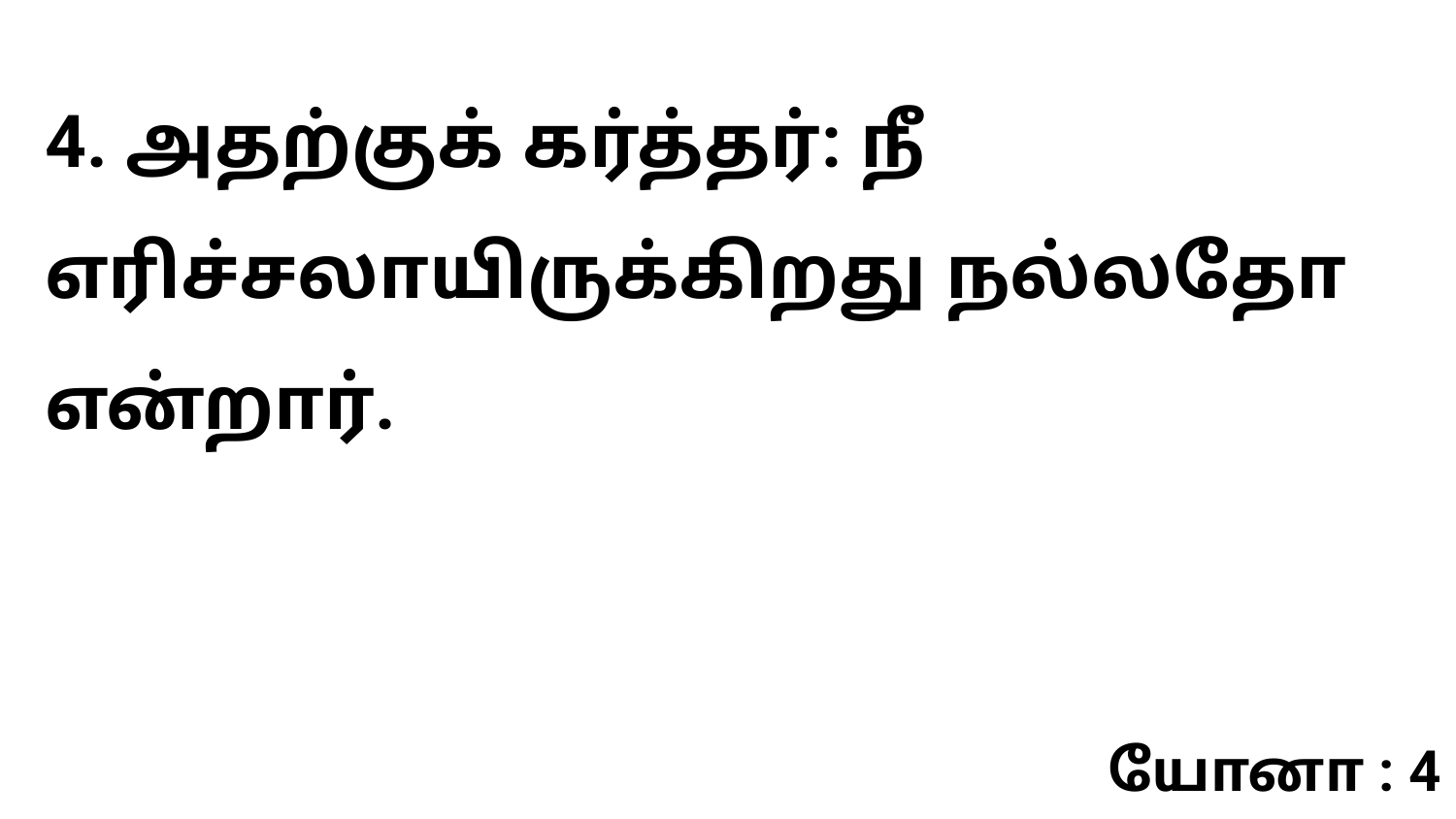

4. அதற்குக் கர்த்தர்: நீ எரிச்சலாயிருக்கிறது நல்லதோ என்றார்.
யோனா : 4